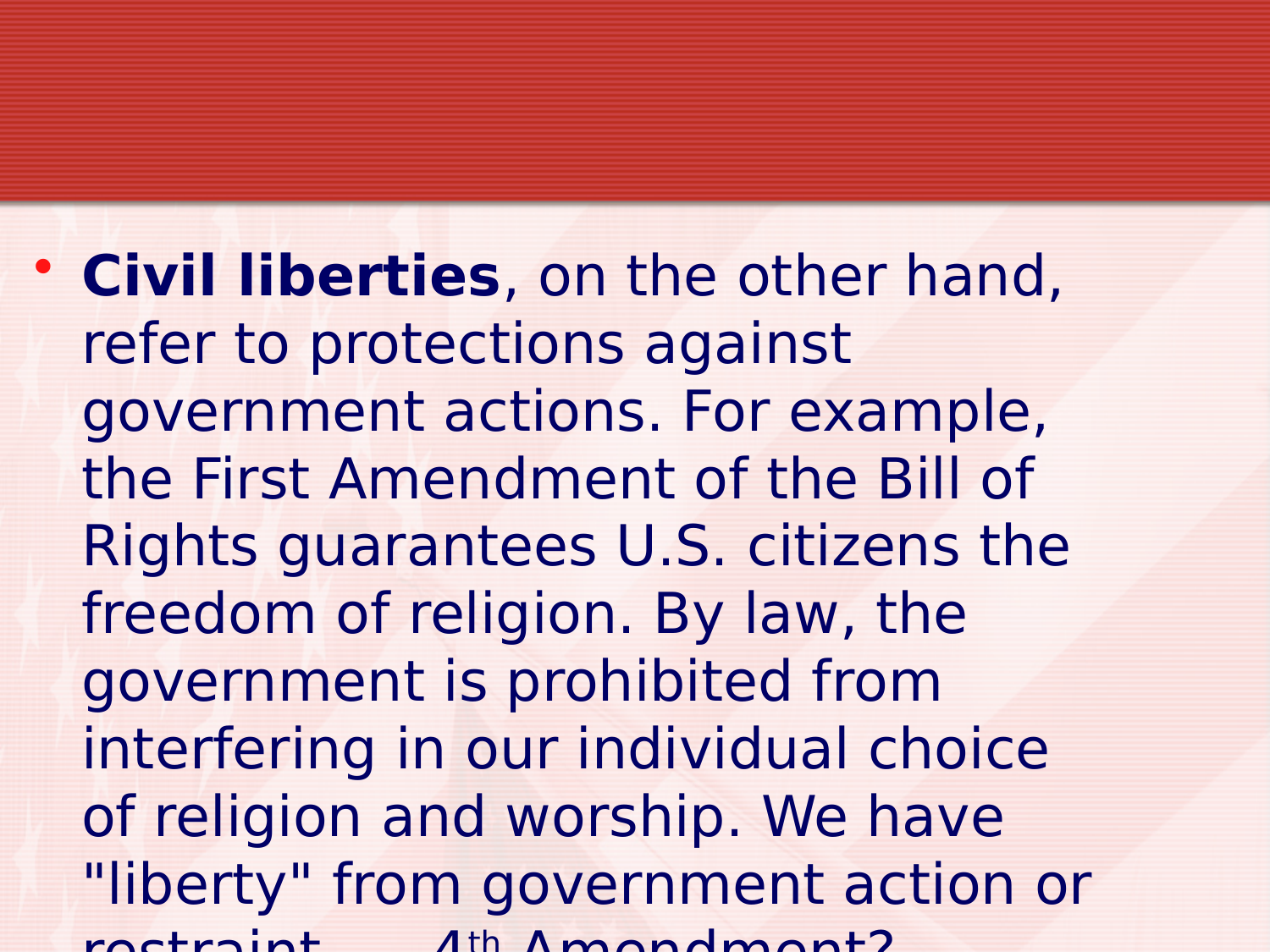

#
Civil liberties, on the other hand, refer to protections against government actions. For example, the First Amendment of the Bill of Rights guarantees U.S. citizens the freedom of religion. By law, the government is prohibited from interfering in our individual choice of religion and worship. We have "liberty" from government action or restraint. -   4th Amendment?